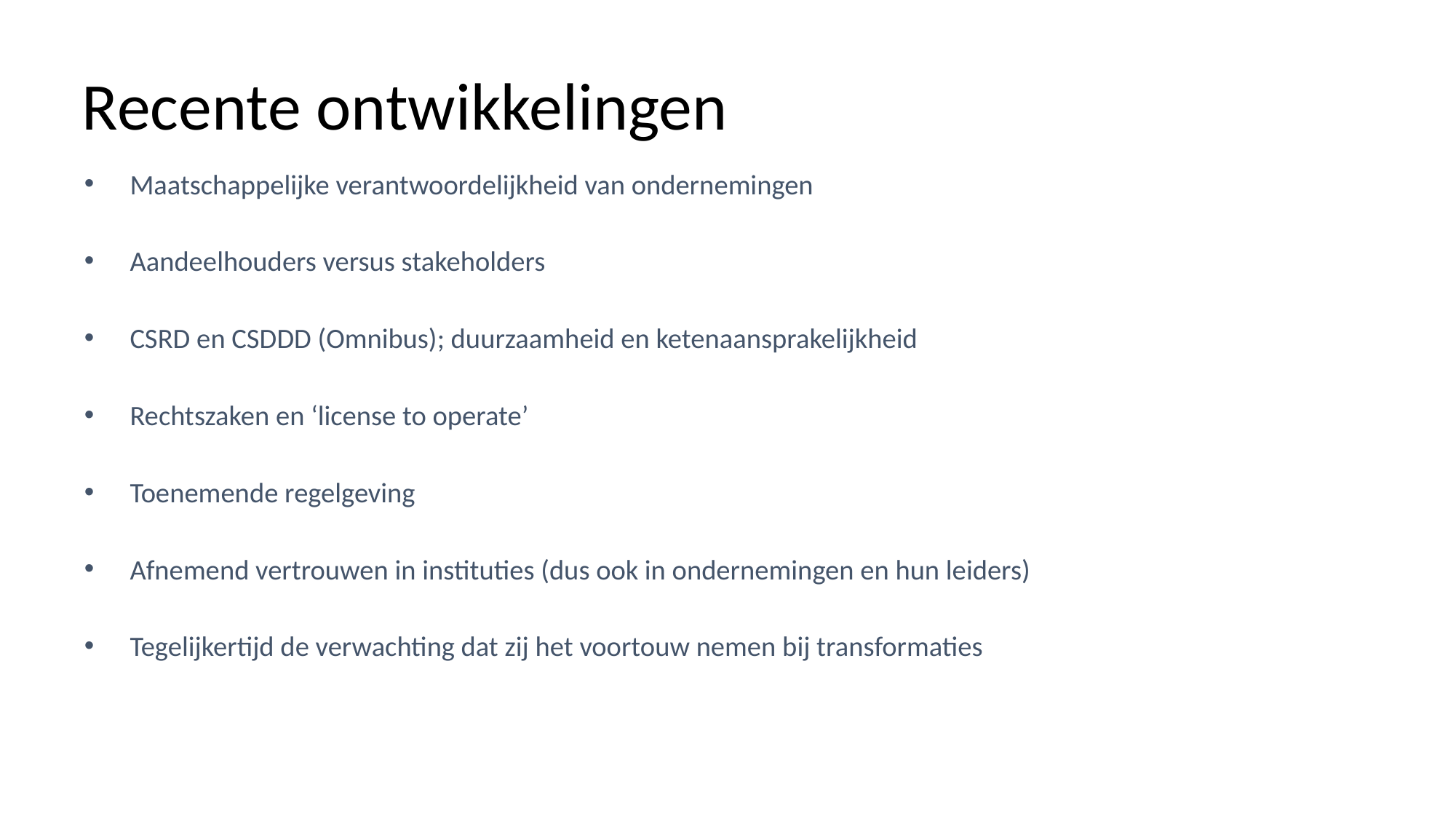

# Recente ontwikkelingen
Maatschappelijke verantwoordelijkheid van ondernemingen
Aandeelhouders versus stakeholders
CSRD en CSDDD (Omnibus); duurzaamheid en ketenaansprakelijkheid
Rechtszaken en ‘license to operate’
Toenemende regelgeving
Afnemend vertrouwen in instituties (dus ook in ondernemingen en hun leiders)
Tegelijkertijd de verwachting dat zij het voortouw nemen bij transformaties